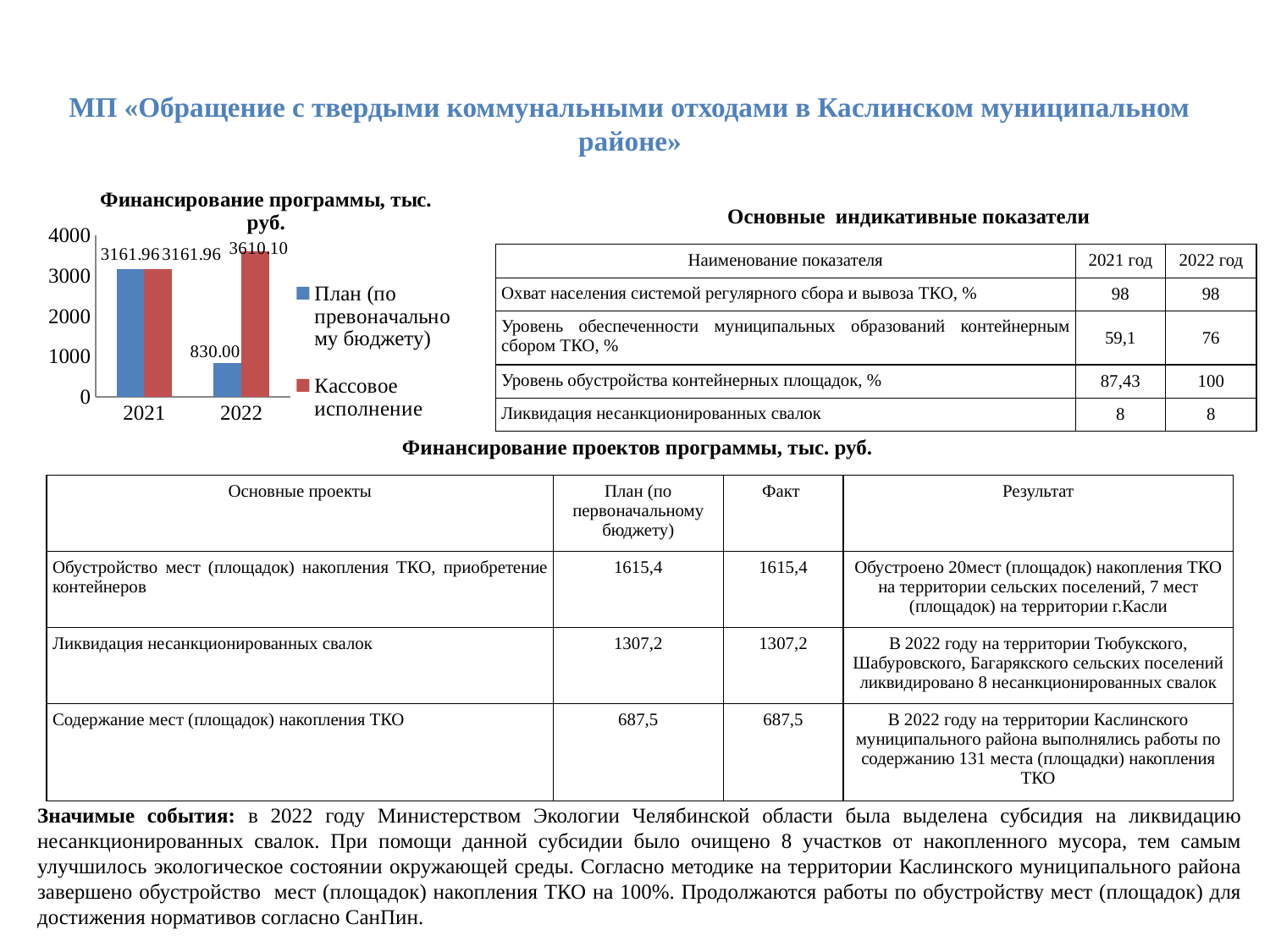

МП «Обращение с твердыми коммунальными отходами в Каслинском муниципальном районе»

### Chart: Финансирование программы, тыс. руб.

| Category | План (по превоначальному бюджету) | Кассовое исполнение |
|---|---|---|
| 2021 | 3161.96 | 3161.96 |
| 2022 | 830.0 | 3610.1 |
Основные  индикативные показатели
| Наименование показателя | 2021 год | 2022 год |
| --- | --- | --- |
| Охват населения системой регулярного сбора и вывоза ТКО, % | 98 | 98 |
| Уровень обеспеченности муниципальных образований контейнерным сбором ТКО, % | 59,1 | 76 |
| Уровень обустройства контейнерных площадок, % | 87,43 | 100 |
| Ликвидация несанкционированных свалок | 8 | 8 |
Финансирование проектов программы, тыс. руб.
| Основные проекты | План (по первоначальному бюджету) | Факт | Результат |
| --- | --- | --- | --- |
| Обустройство мест (площадок) накопления ТКО, приобретение контейнеров | 1615,4 | 1615,4 | Обустроено 20мест (площадок) накопления ТКО на территории сельских поселений, 7 мест (площадок) на территории г.Касли |
| Ликвидация несанкционированных свалок | 1307,2 | 1307,2 | В 2022 году на территории Тюбукского, Шабуровского, Багарякского сельских поселений ликвидировано 8 несанкционированных свалок |
| Содержание мест (площадок) накопления ТКО | 687,5 | 687,5 | В 2022 году на территории Каслинского муниципального района выполнялись работы по содержанию 131 места (площадки) накопления ТКО |
Значимые события: в 2022 году Министерством Экологии Челябинской области была выделена субсидия на ликвидацию несанкционированных свалок. При помощи данной субсидии было очищено 8 участков от накопленного мусора, тем самым улучшилось экологическое состоянии окружающей среды. Согласно методике на территории Каслинского муниципального района завершено обустройство  мест (площадок) накопления ТКО на 100%. Продолжаются работы по обустройству мест (площадок) для достижения нормативов согласно СанПин.